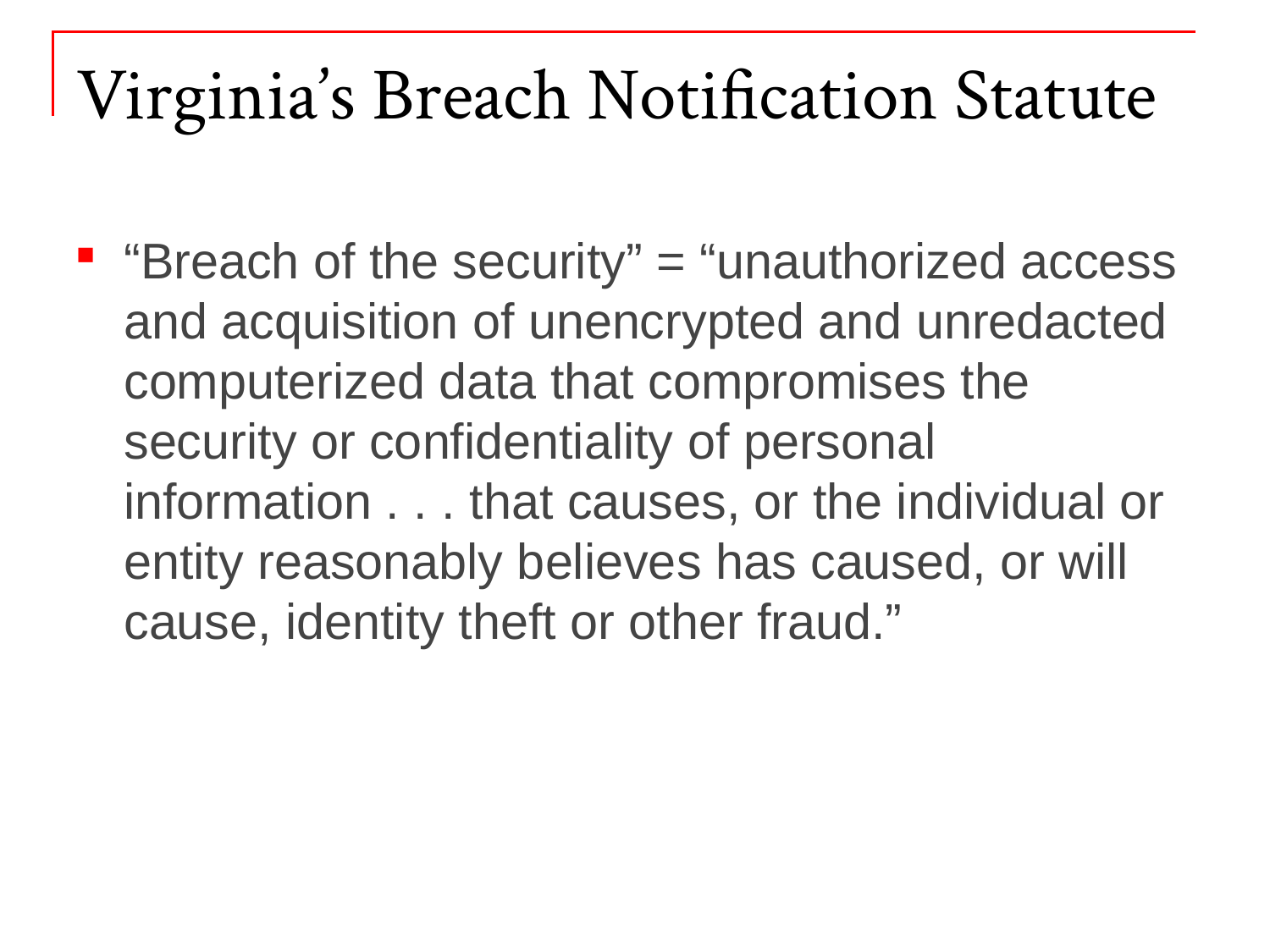

# Virginia’s Breach Notification Statute
“Breach of the security” = “unauthorized access and acquisition of unencrypted and unredacted computerized data that compromises the security or confidentiality of personal information . . . that causes, or the individual or entity reasonably believes has caused, or will cause, identity theft or other fraud.”